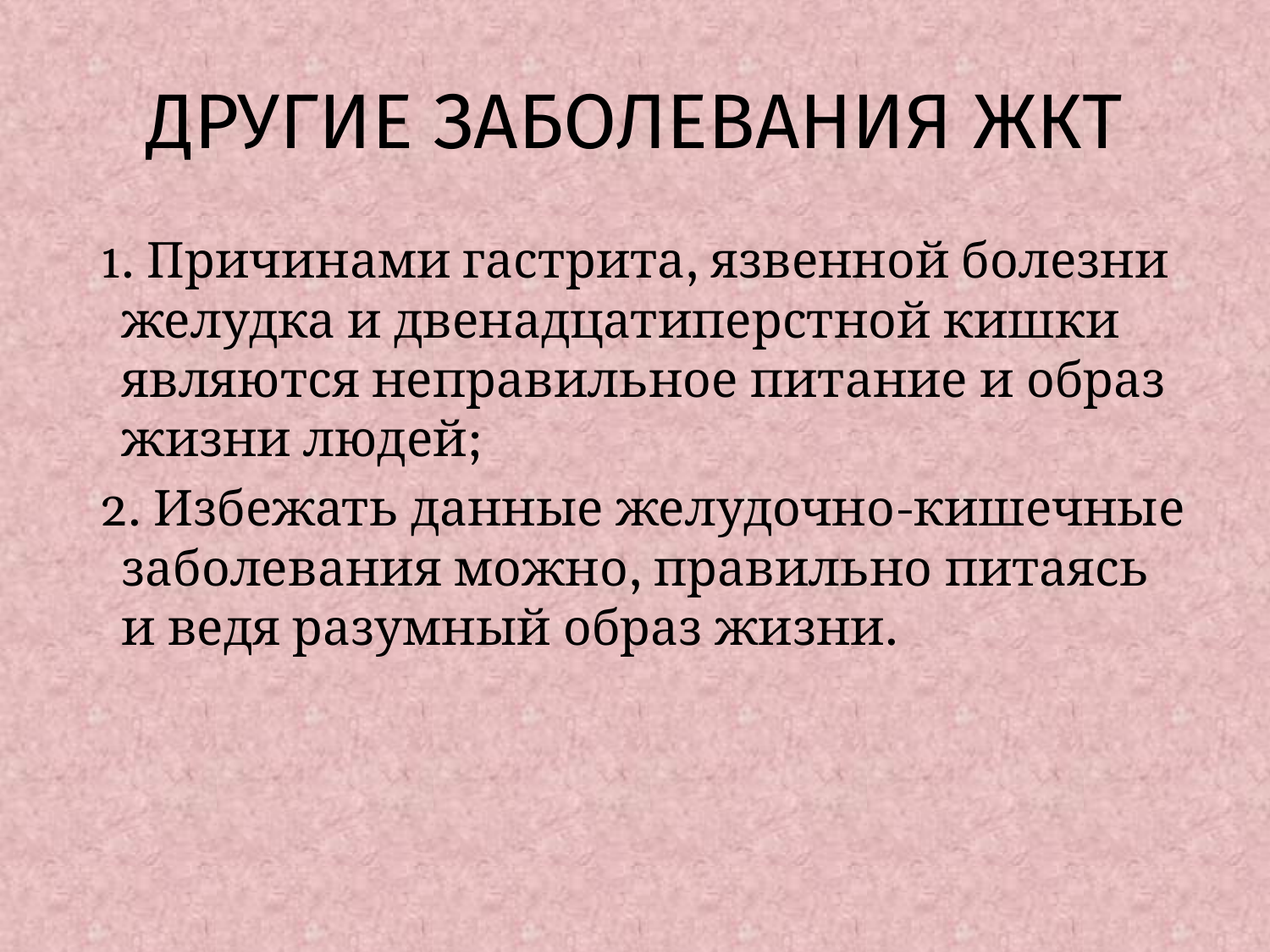

# ДРУГИЕ ЗАБОЛЕВАНИЯ ЖКТ
  1. Причинами гастрита, язвенной болезни желудка и двенадцатиперстной кишки являются неправильное питание и образ жизни людей;
  2. Избежать данные желудочно-кишечные заболевания можно, правильно питаясь и ведя разумный образ жизни.